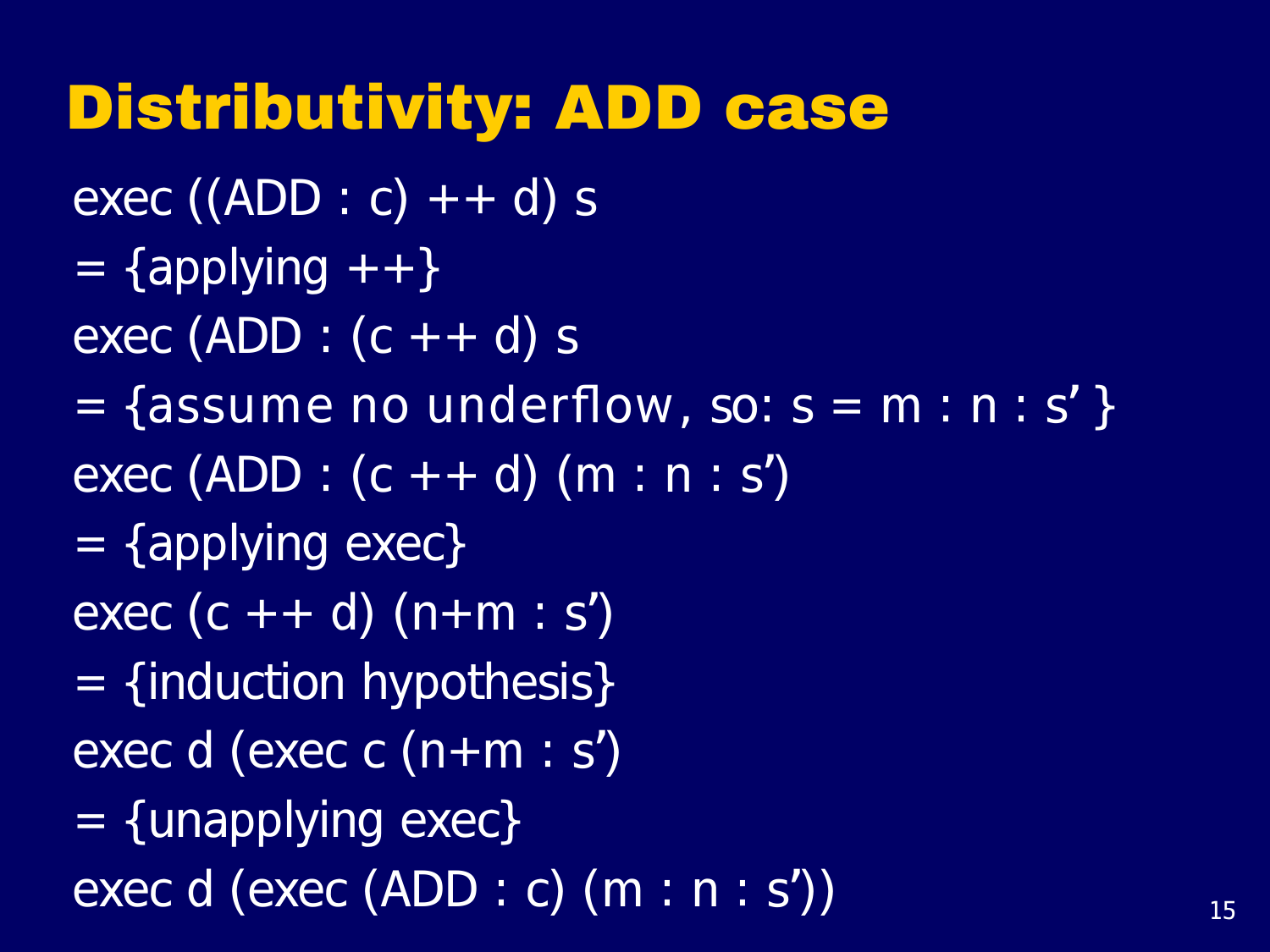

# Distributivity: ADD case
exec ((ADD : c) ++ d) s
= {applying ++}
exec (ADD : (c ++ d) s
= {assume no underflow, so: s = m : n : s’ }
exec (ADD : (c ++ d) (m : n : s’)
= {applying exec}
exec (c ++ d) (n+m : s’)
= {induction hypothesis}
exec d (exec c (n+m : s’)
= {unapplying exec}
exec d (exec (ADD : c) (m : n : s’))
15